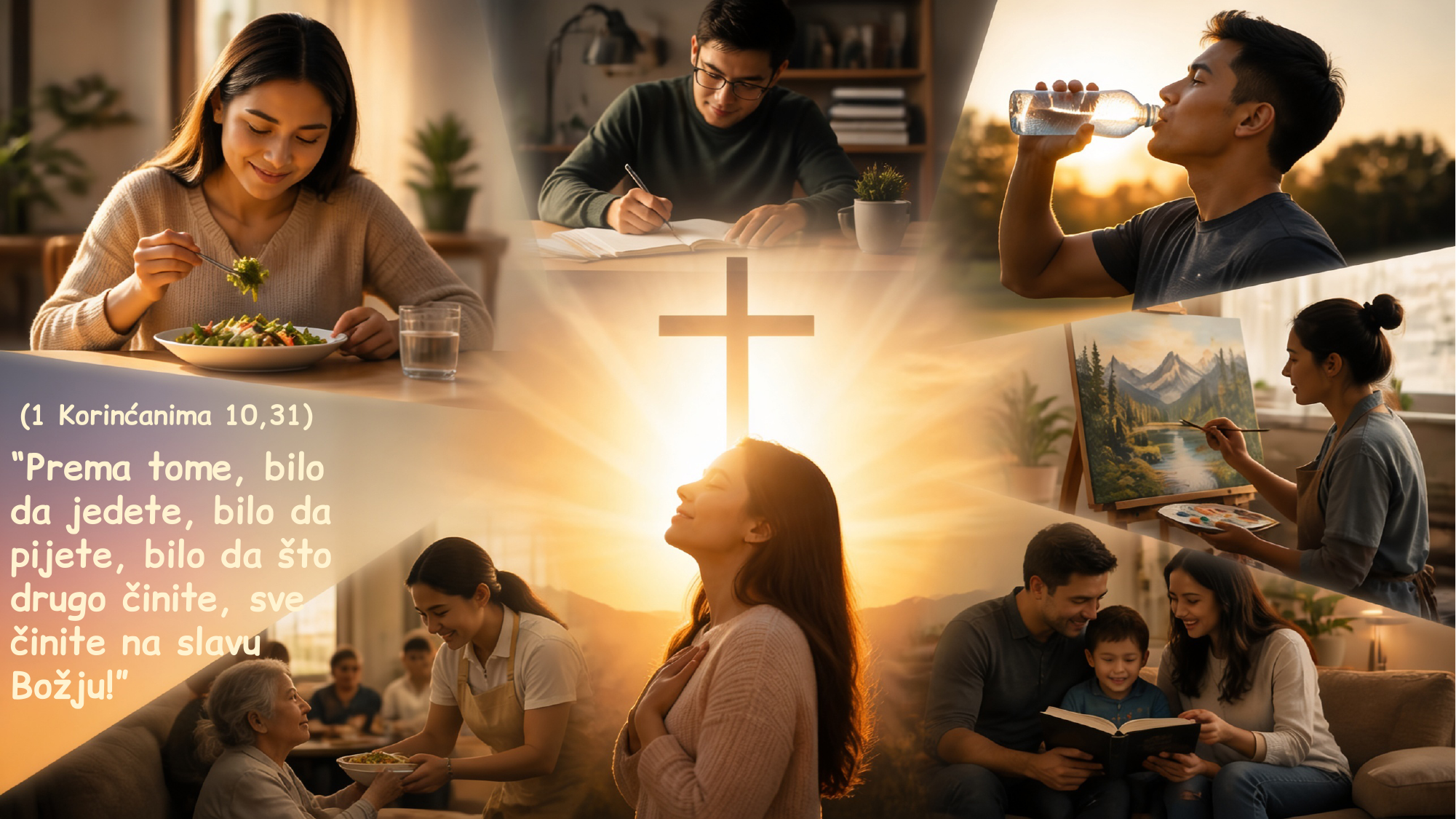

(1 Korinćanima 10,31)
“Prema tome, bilo da jedete, bilo da  pijete, bilo da što drugo činite, sve činite na slavu Božju!”